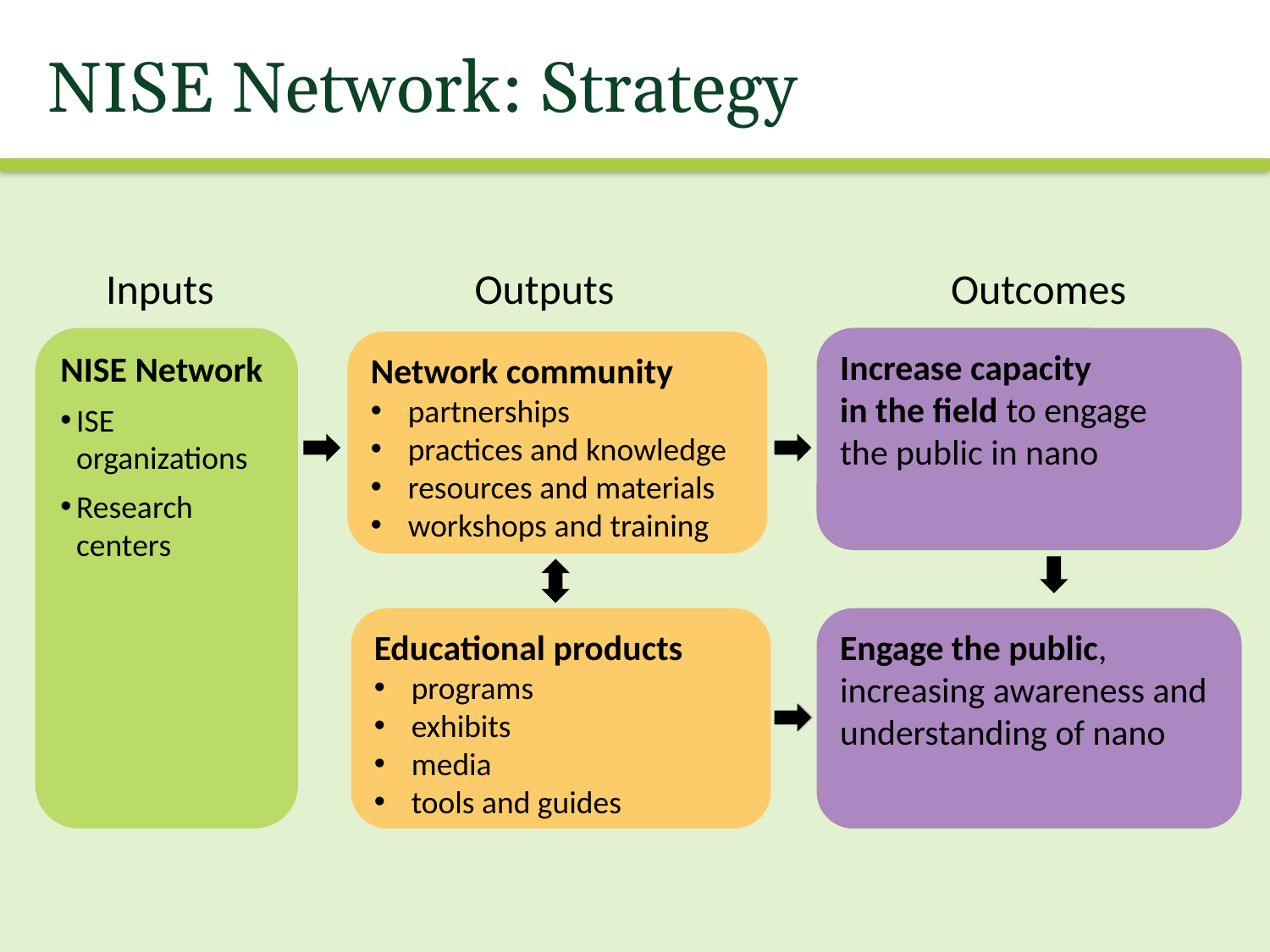

# NISE Network: Strategy

Outcomes
Inputs
Outputs
NISE Network
ISE organizations
Research centers
Increase capacity
in the field to engage
the public in nano
Network community
 partnerships
 practices and knowledge
 resources and materials
 workshops and training

Educational products
 programs
 exhibits
 media
 tools and guides
Engage the public,
increasing awareness and  understanding of nano